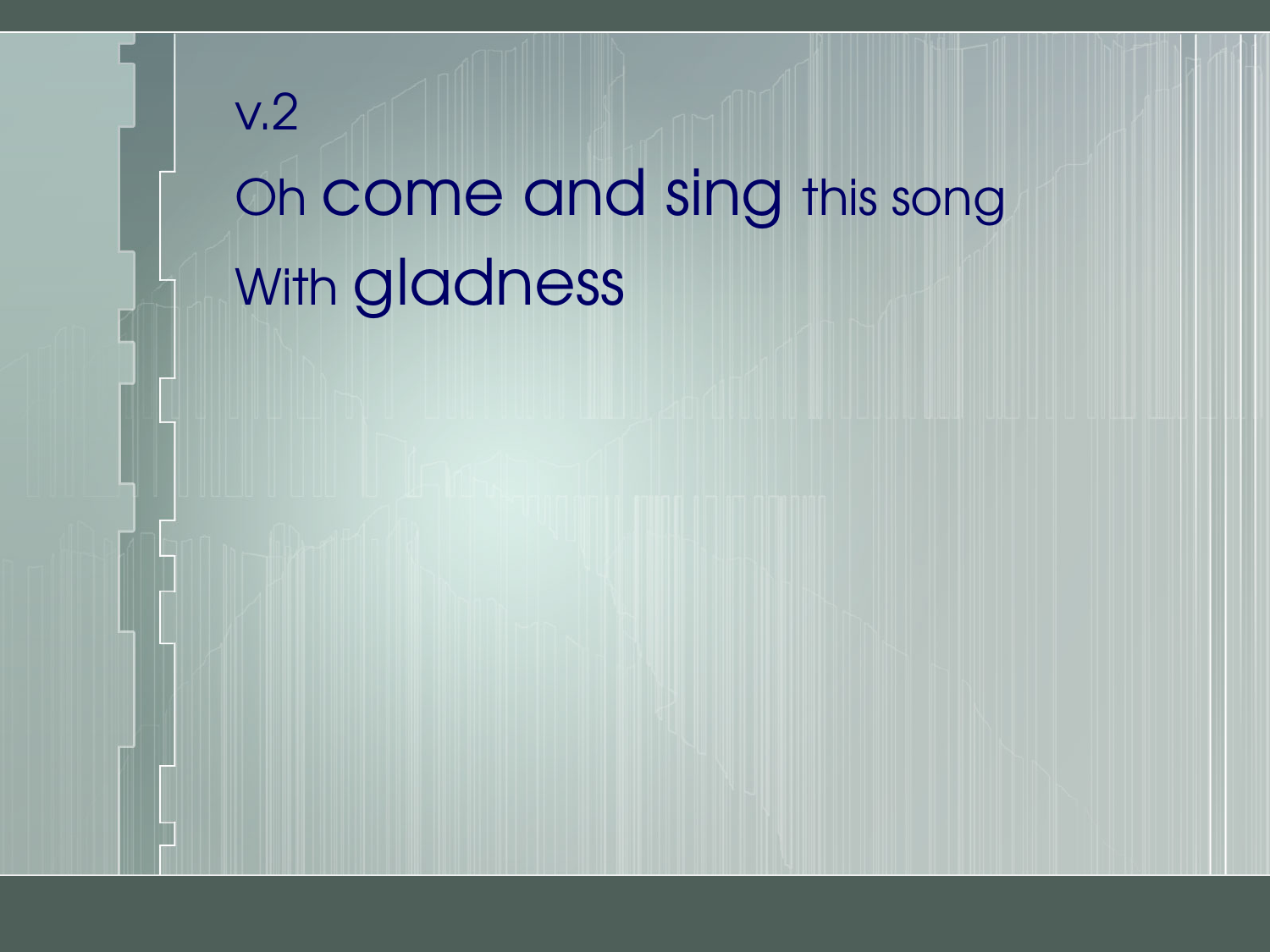

#
v.2
Oh come and sing this song
With gladness